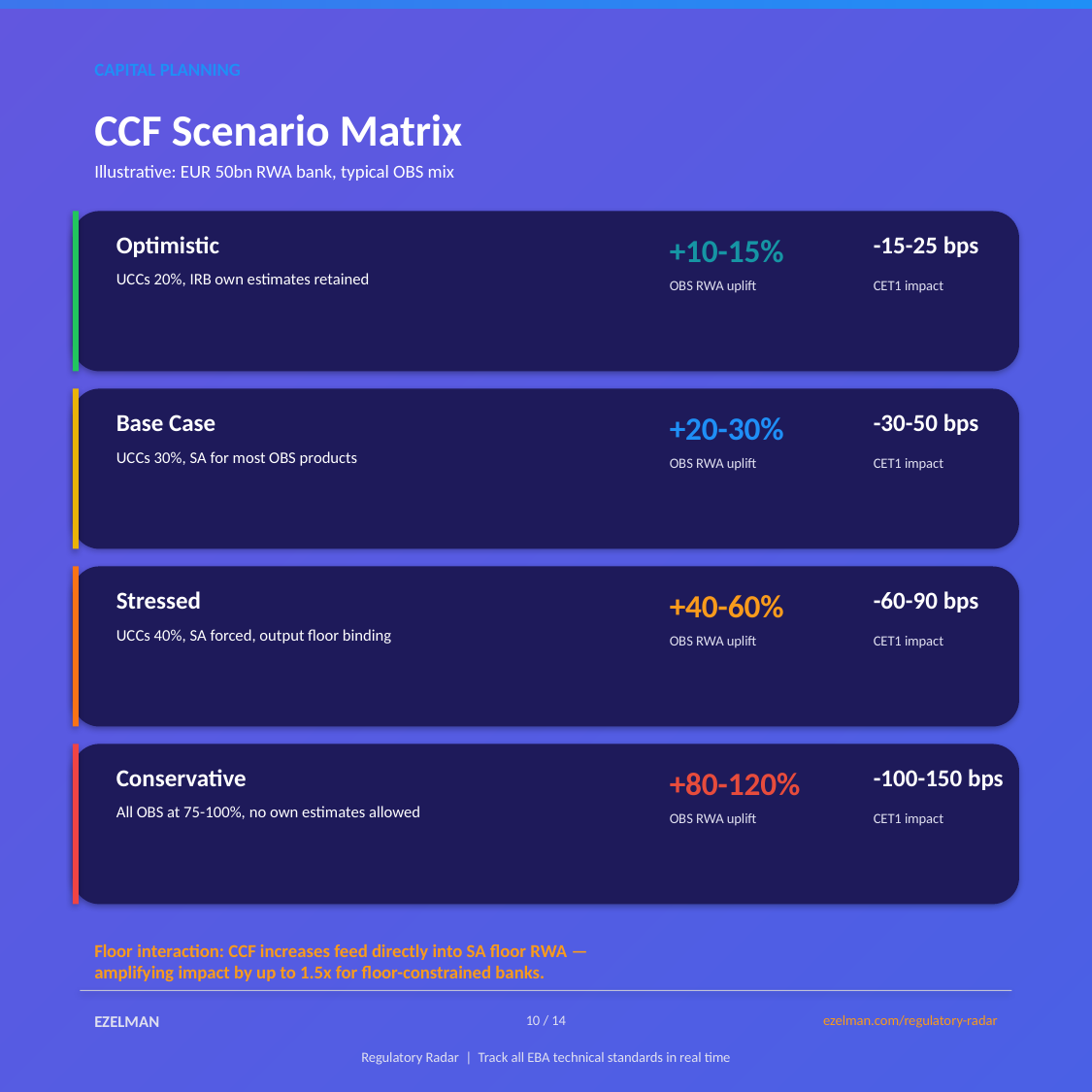

CAPITAL PLANNING
CCF Scenario Matrix
Illustrative: EUR 50bn RWA bank, typical OBS mix

Optimistic
+10-15%
-15-25 bps
UCCs 20%, IRB own estimates retained
OBS RWA uplift
CET1 impact

Base Case
+20-30%
-30-50 bps
UCCs 30%, SA for most OBS products
OBS RWA uplift
CET1 impact

Stressed
+40-60%
-60-90 bps
UCCs 40%, SA forced, output floor binding
OBS RWA uplift
CET1 impact

Conservative
+80-120%
-100-150 bps
All OBS at 75-100%, no own estimates allowed
OBS RWA uplift
CET1 impact
Floor interaction: CCF increases feed directly into SA floor RWA —
amplifying impact by up to 1.5x for floor-constrained banks.

EZELMAN
10 / 14
ezelman.com/regulatory-radar
Regulatory Radar  |  Track all EBA technical standards in real time